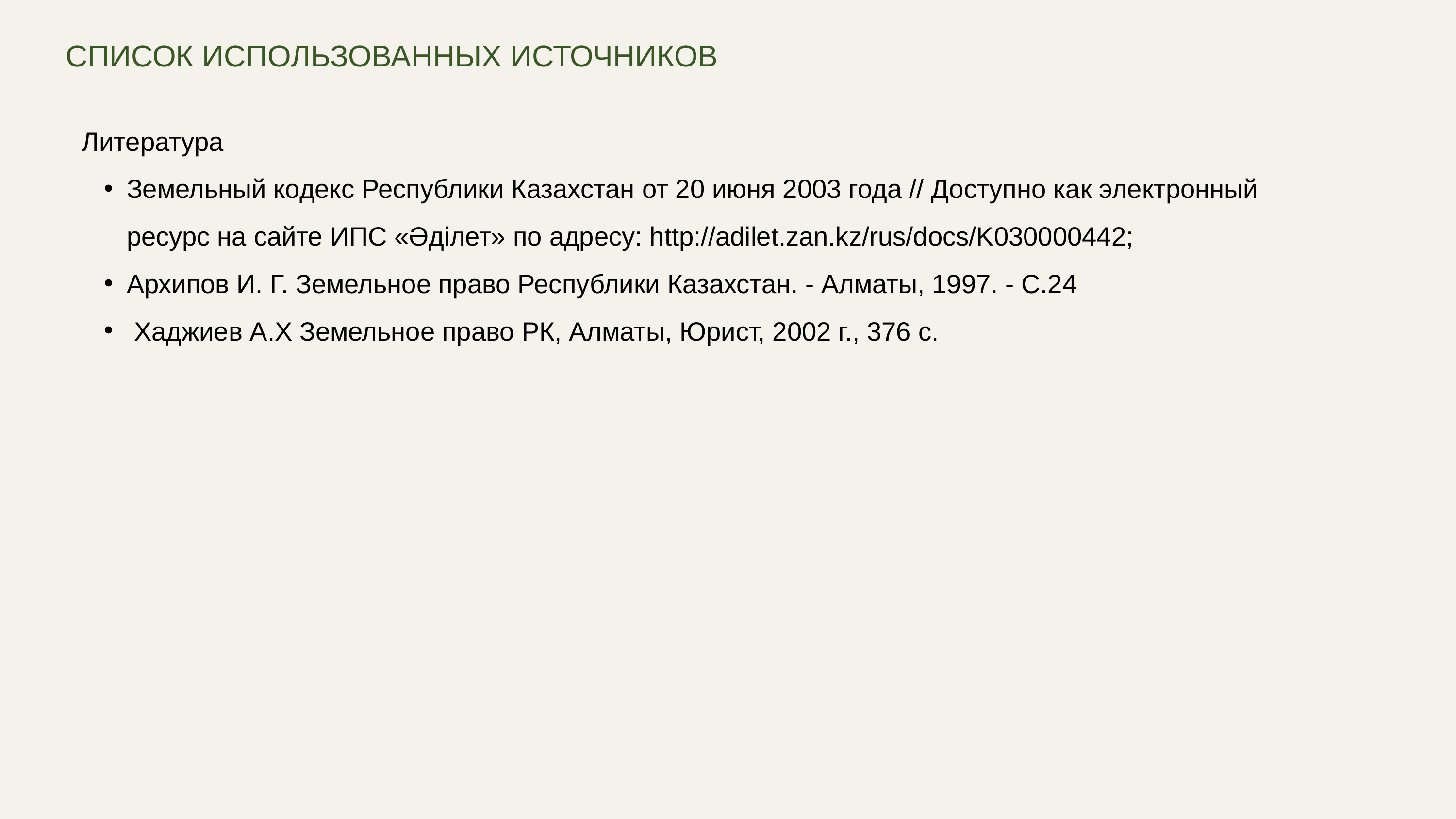

СПИСОК ИСПОЛЬЗОВАННЫХ ИСТОЧНИКОВ
Литература
Земельный кодекс Республики Казахстан от 20 июня 2003 года // Доступно как электронный ресурс на сайте ИПС «Әділет» по адресу: http://adilet.zan.kz/rus/docs/K030000442;
Архипов И. Г. Земельное право Республики Казахстан. - Алматы, 1997. - С.24
 Хаджиев А.Х Земельное право РК, Алматы, Юрист, 2002 г., 376 с.